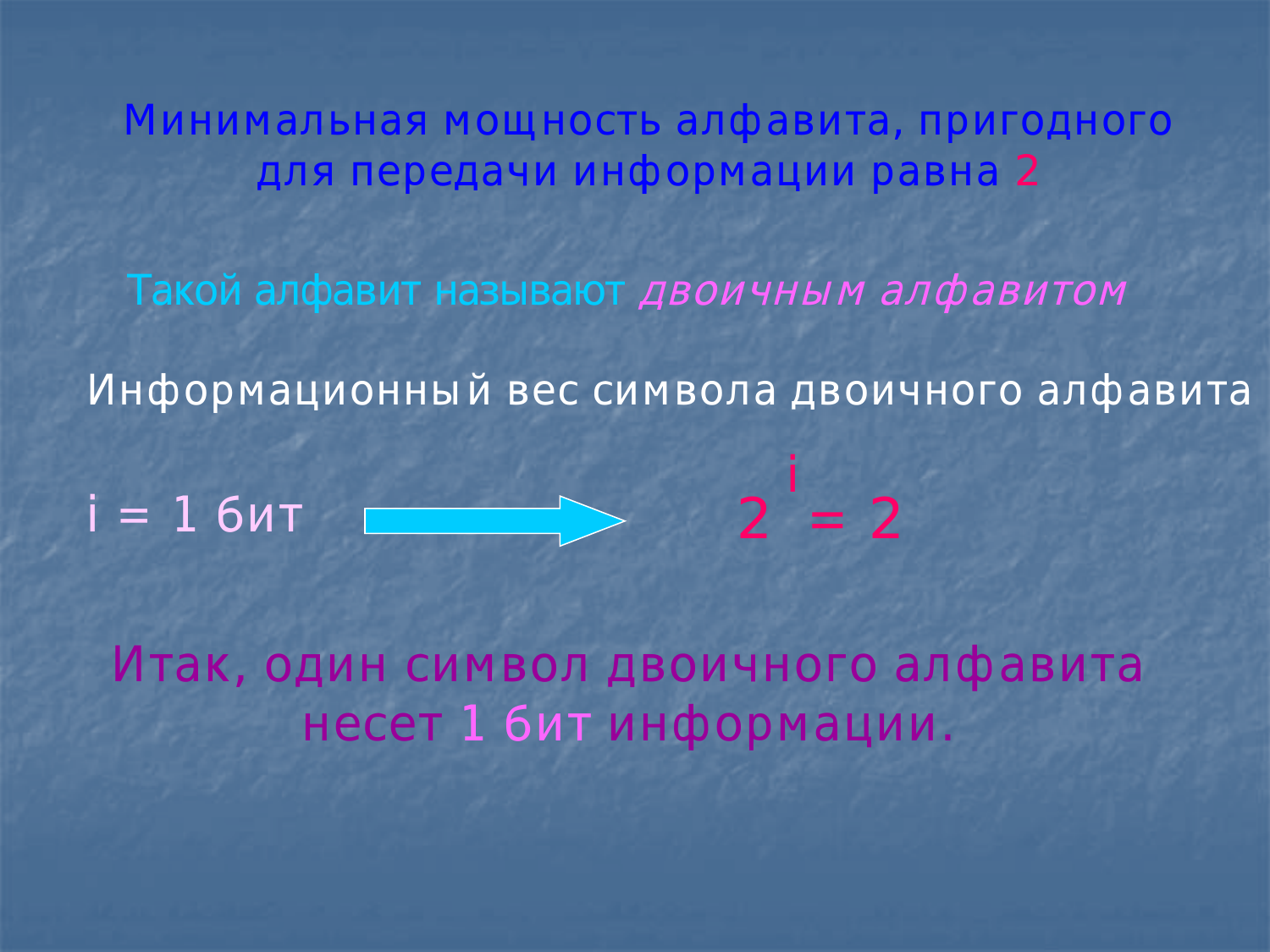

Минимальная мощность алфавита, пригодного для передачи информации равна 2
Такой алфавит называют двоичным алфавитом

Информационный вес символа двоичного алфавита
i
i = 1 бит
2
= 2

Итак, один символ двоичного алфавита несет 1 бит информации.